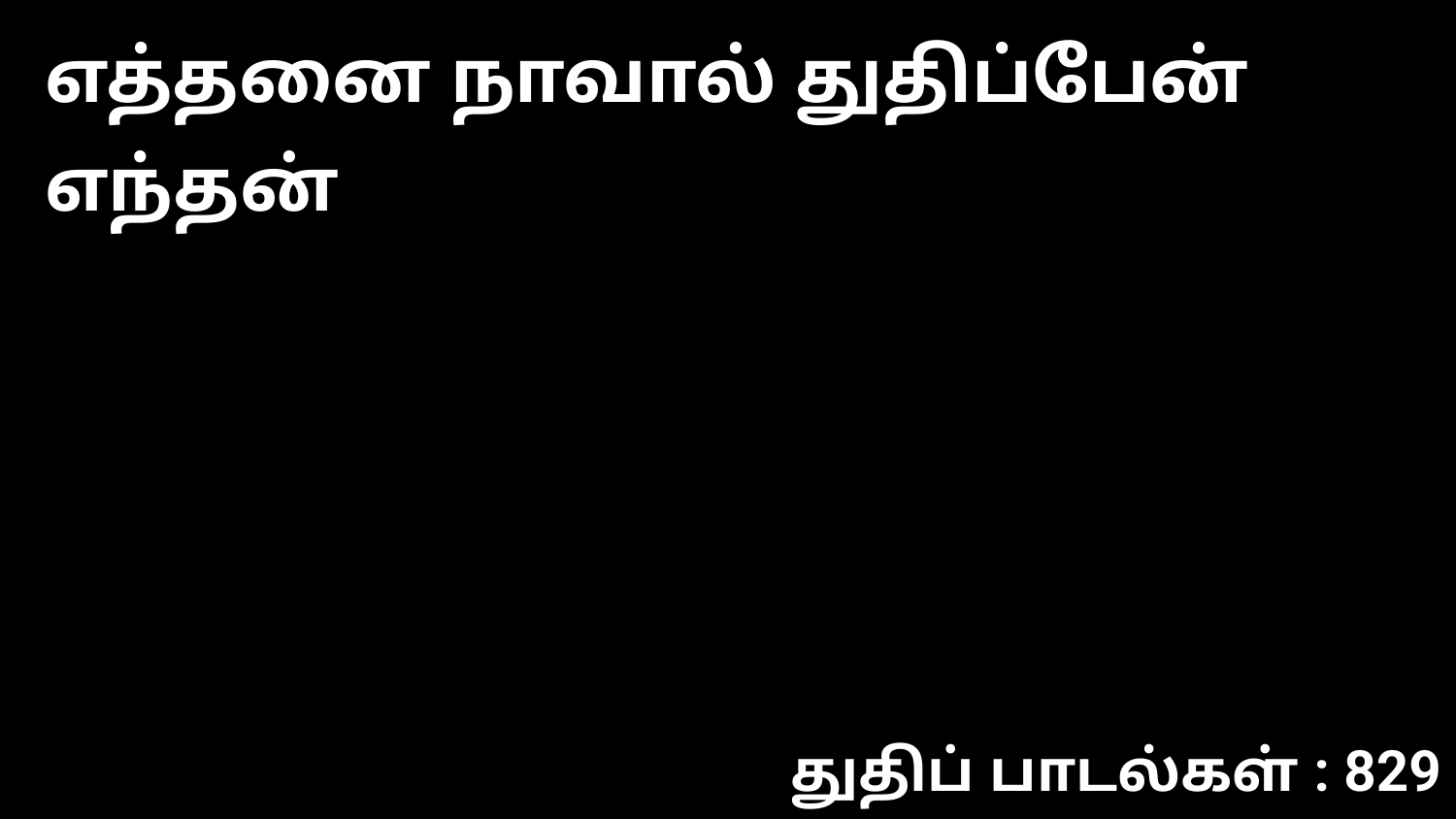

எத்தனை நாவால் துதிப்பேன் எந்தன்
துதிப் பாடல்கள் : 829